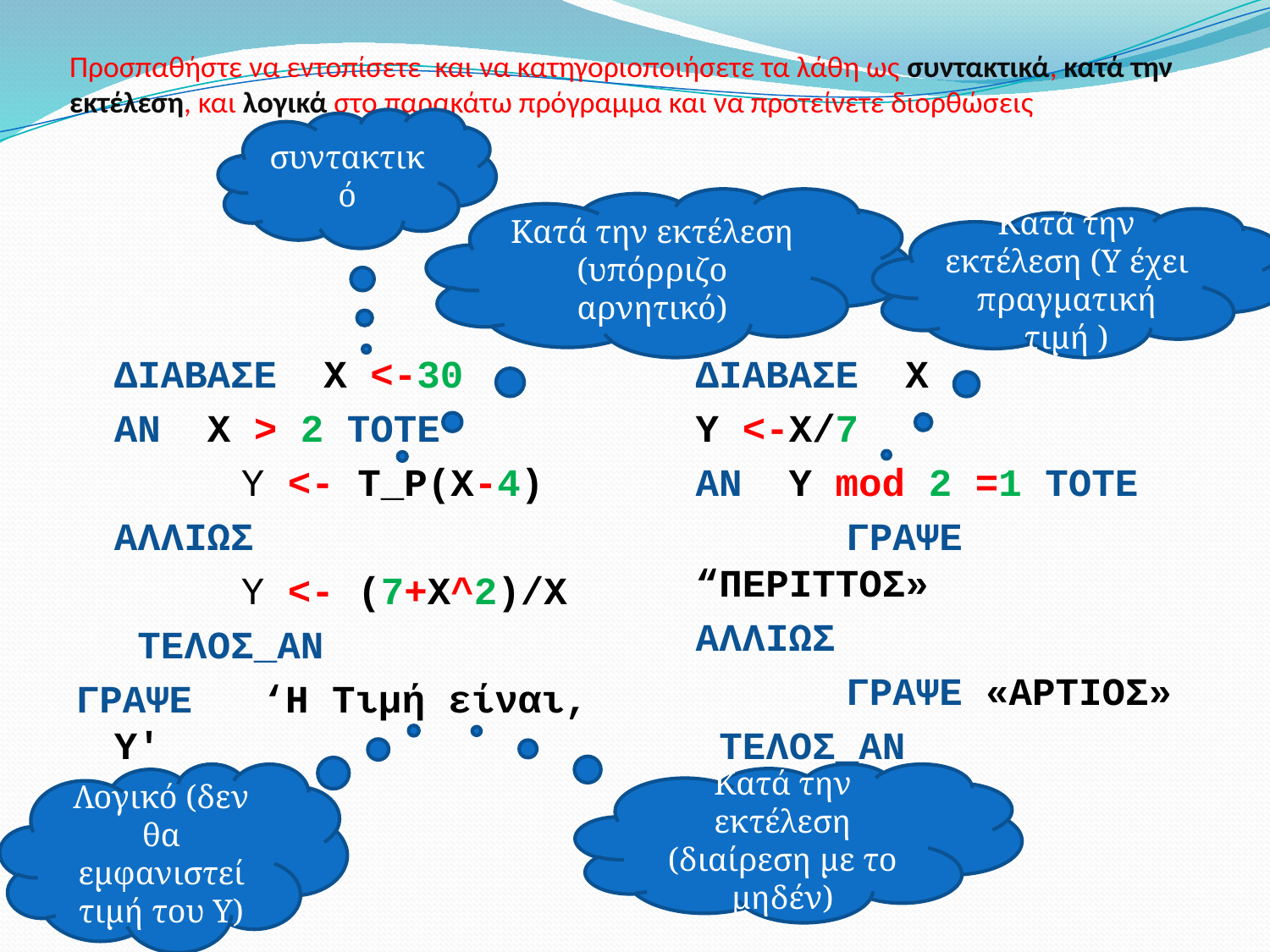

# Προσπαθήστε να εντοπίσετε  και να κατηγοριοποιήσετε τα λάθη ως συντακτικά, κατά την εκτέλεση, και λογικά στο παρακάτω πρόγραμμα και να προτείνετε διορθώσεις
συντακτικό
Κατά την εκτέλεση (υπόρριζο αρνητικό)
Κατά την εκτέλεση (Υ έχει πραγματική τιμή )
	ΔΙΑΒΑΣΕ  Χ <-30
	ΑΝ  Χ > 2 ΤΟΤΕ
		Υ <- Τ_Ρ(Χ-4)
	ΑΛΛΙΩΣ
		Υ <- (7+Χ^2)/Χ
	 ΤΕΛΟΣ_ΑΝ
ΓΡΑΨΕ   ‘Η Τιμή είναι, Υ'
	ΔΙΑΒΑΣΕ  Χ
	Υ <-Χ/7
	ΑΝ  Υ mod 2 =1 ΤΟΤΕ
		 ΓΡΑΨΕ “ΠΕΡΙΤΤΟΣ»
	ΑΛΛΙΩΣ
		 ΓΡΑΨΕ «ΑΡΤΙΟΣ»
	 ΤΕΛΟΣ_ΑΝ

Λογικό (δεν θα εμφανιστεί τιμή του Υ)
Κατά την εκτέλεση (διαίρεση με το μηδέν)